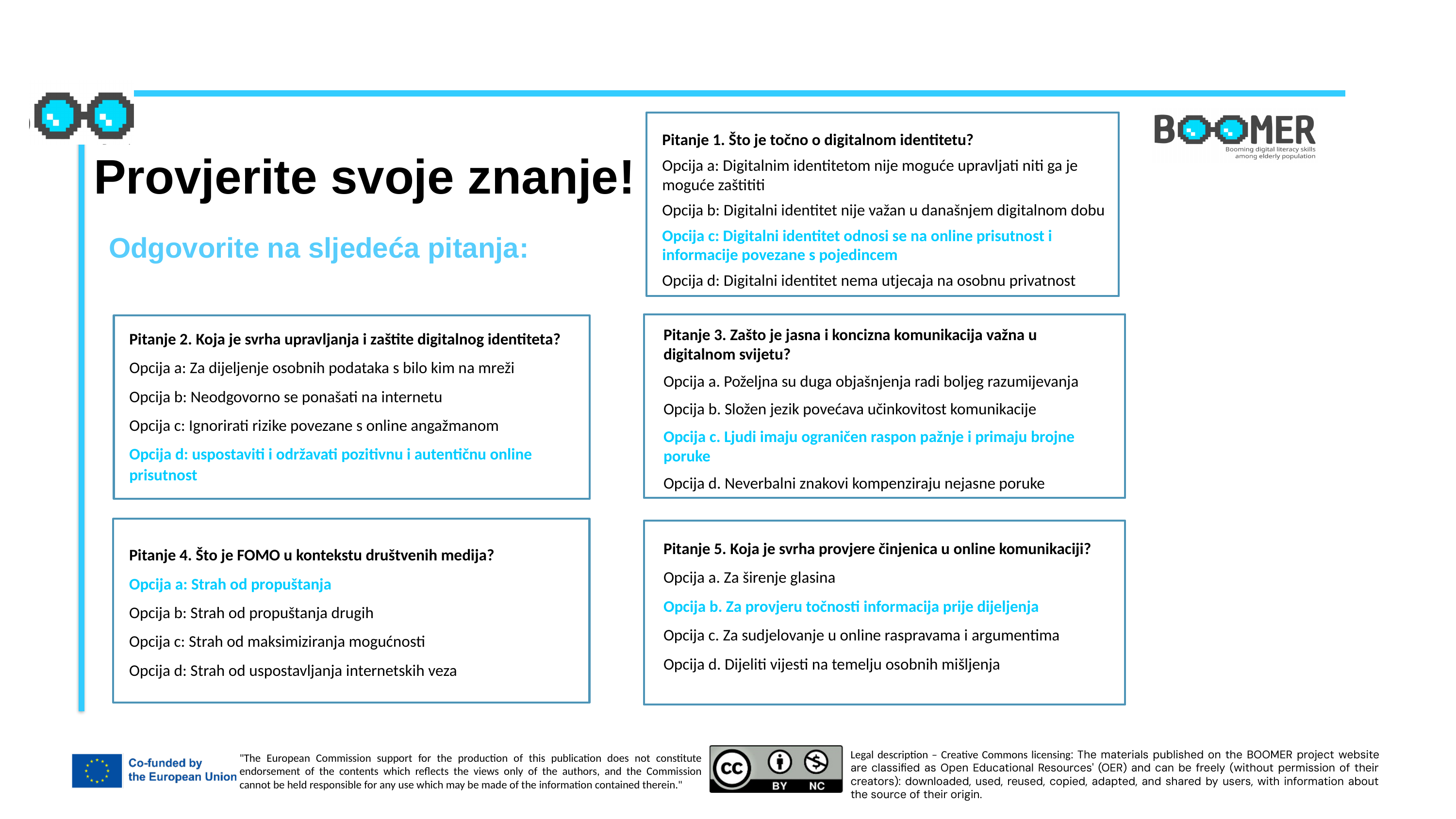

Pitanje 1. Što je točno o digitalnom identitetu?
Opcija a: Digitalnim identitetom nije moguće upravljati niti ga je moguće zaštititi
Opcija b: Digitalni identitet nije važan u današnjem digitalnom dobu
Opcija c: Digitalni identitet odnosi se na online prisutnost i informacije povezane s pojedincem
Opcija d: Digitalni identitet nema utjecaja na osobnu privatnost
Provjerite svoje znanje!
Odgovorite na sljedeća pitanja:

Pitanje 2. Koja je svrha upravljanja i zaštite digitalnog identiteta?
Opcija a: Za dijeljenje osobnih podataka s bilo kim na mreži
Opcija b: Neodgovorno se ponašati na internetu
Opcija c: Ignorirati rizike povezane s online angažmanom
Opcija d: uspostaviti i održavati pozitivnu i autentičnu online prisutnost
Pitanje 3. Zašto je jasna i koncizna komunikacija važna u digitalnom svijetu?
Opcija a. Poželjna su duga objašnjenja radi boljeg razumijevanja
Opcija b. Složen jezik povećava učinkovitost komunikacije
Opcija c. Ljudi imaju ograničen raspon pažnje i primaju brojne poruke
Opcija d. Neverbalni znakovi kompenziraju nejasne poruke

Pitanje 4. Što je FOMO u kontekstu društvenih medija?
Opcija a: Strah od propuštanja
Opcija b: Strah od propuštanja drugih
Opcija c: Strah od maksimiziranja mogućnosti
Opcija d: Strah od uspostavljanja internetskih veza

Pitanje 5. Koja je svrha provjere činjenica u online komunikaciji?
Opcija a. Za širenje glasina
Opcija b. Za provjeru točnosti informacija prije dijeljenja
Opcija c. Za sudjelovanje u online raspravama i argumentima
Opcija d. Dijeliti vijesti na temelju osobnih mišljenja